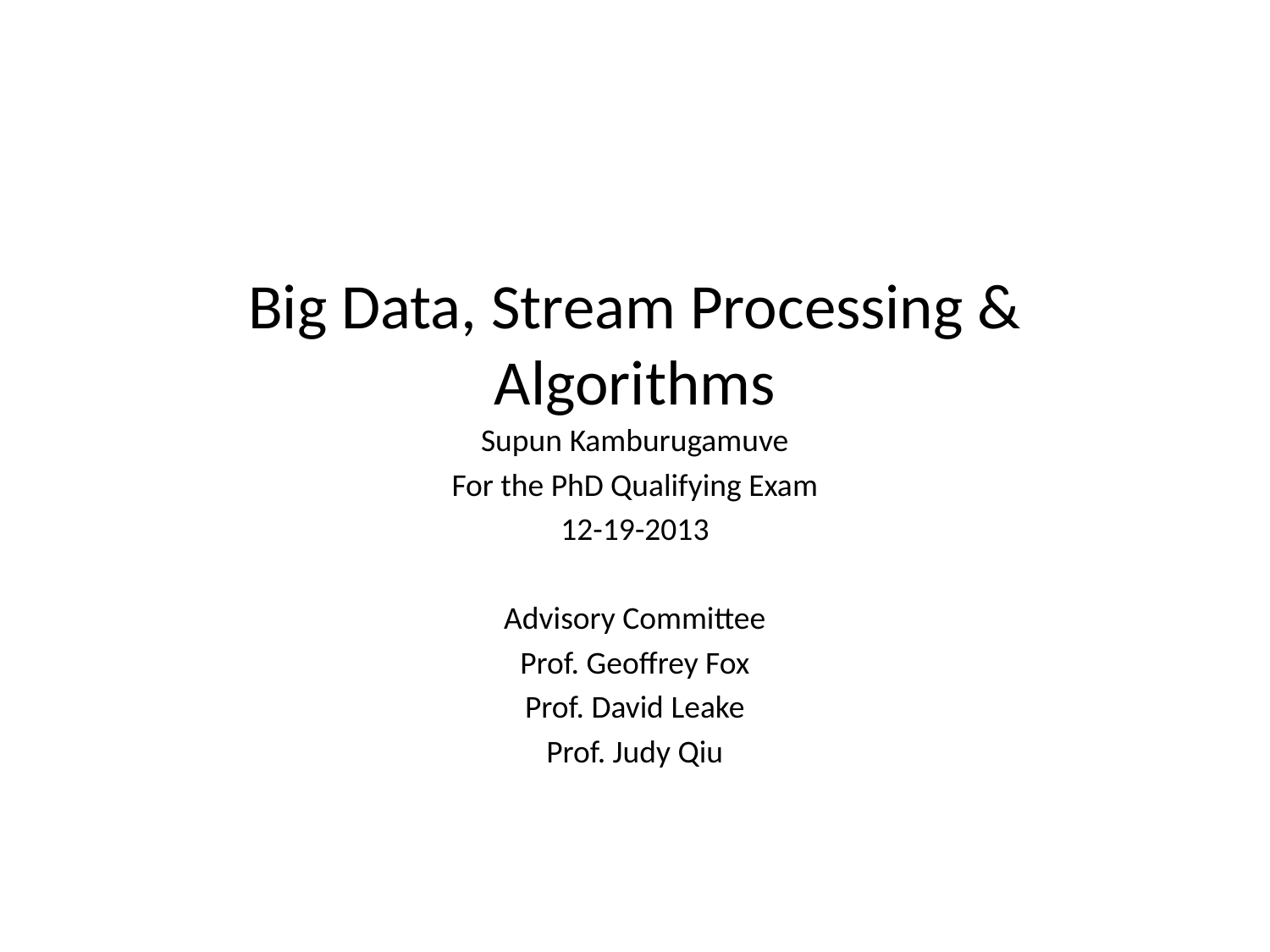

# Big Data, Stream Processing & Algorithms
Supun Kamburugamuve
For the PhD Qualifying Exam
12-19-2013

Advisory Committee
Prof. Geoffrey Fox
Prof. David Leake
Prof. Judy Qiu